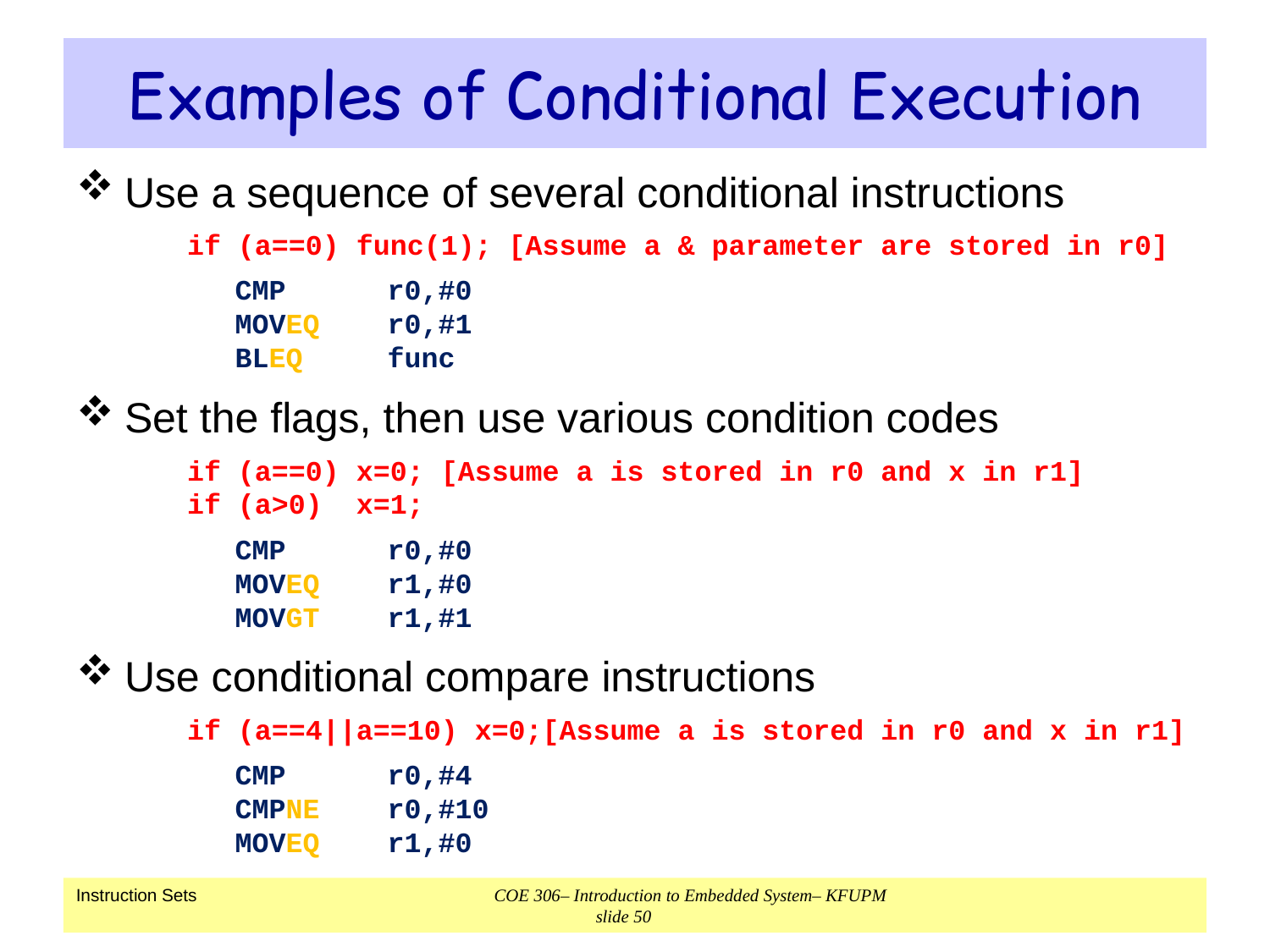

# Examples of Conditional Execution
Use a sequence of several conditional instructions
	if (a==0) func(1); [Assume a & parameter are stored in r0]
	CMP      r0,#0
MOVEQ    r0,#1
BLEQ     func
Set the flags, then use various condition codes
	if (a==0) x=0; [Assume a is stored in r0 and x in r1]
if (a>0)  x=1;
	CMP      r0,#0
MOVEQ    r1,#0
MOVGT    r1,#1
Use conditional compare instructions
	if (a==4||a==10) x=0;[Assume a is stored in r0 and x in r1]
	CMP      r0,#4
CMPNE    r0,#10
MOVEQ    r1,#0